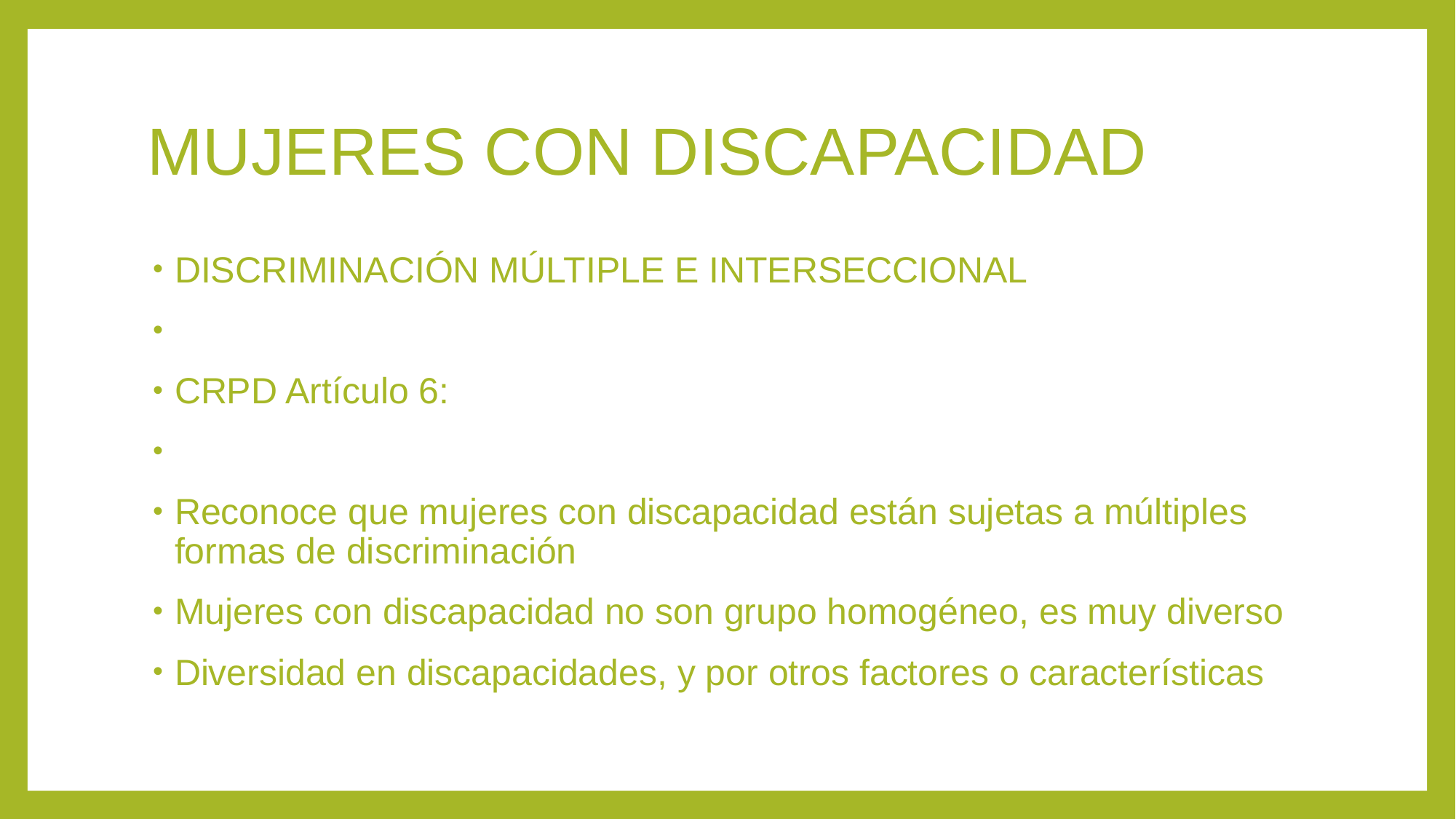

# MUJERES CON DISCAPACIDAD
DISCRIMINACIÓN MÚLTIPLE E INTERSECCIONAL

CRPD Artículo 6:

Reconoce que mujeres con discapacidad están sujetas a múltiples formas de discriminación
Mujeres con discapacidad no son grupo homogéneo, es muy diverso
Diversidad en discapacidades, y por otros factores o características